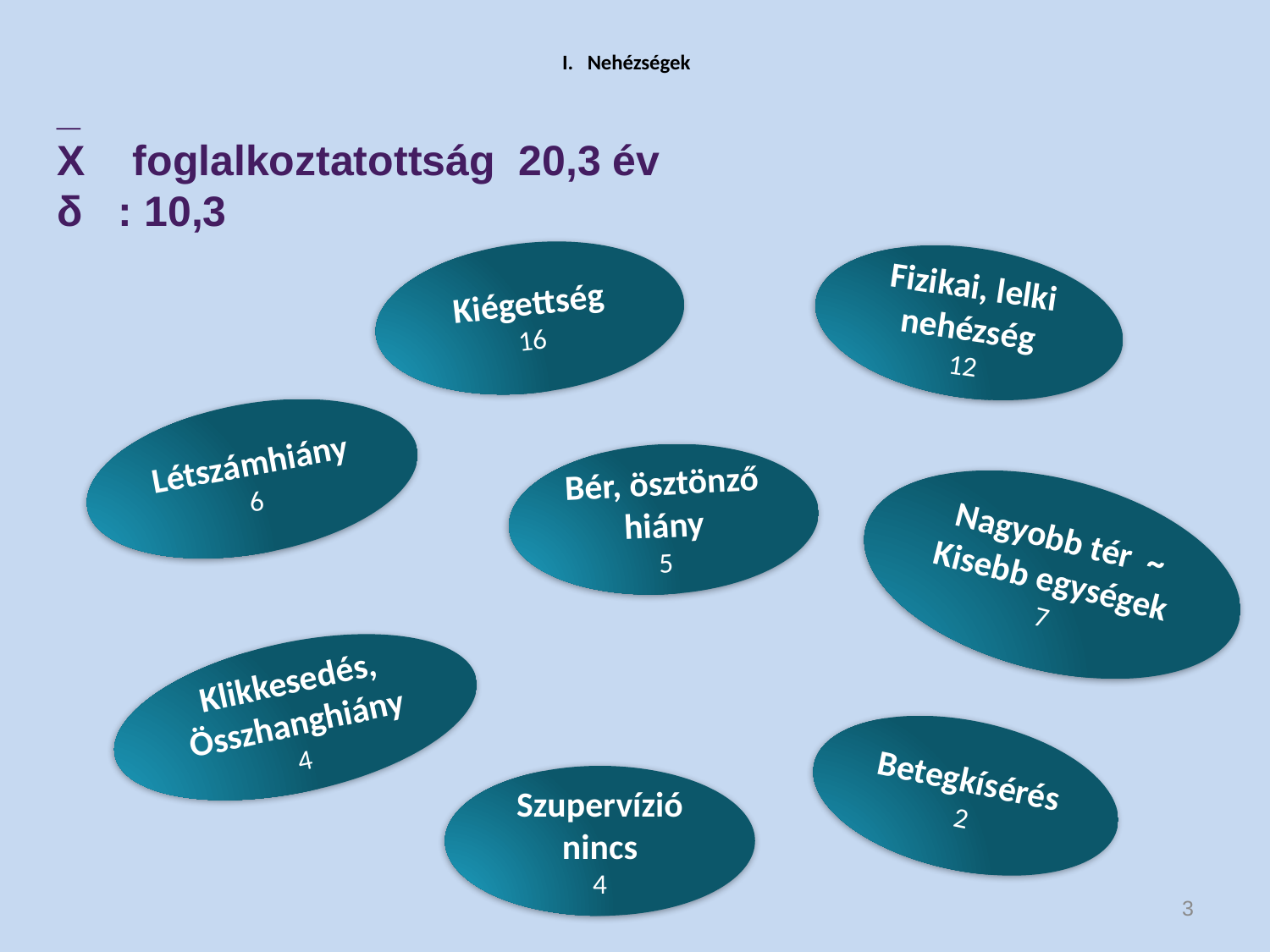

# I.   Nehézségek
_
X    foglalkoztatottság  20,3 év
δ   : 10,3
Kiégettség
16
Fizikai, lelki nehézség
12
Létszámhiány
6
Bér, ösztönző hiány
5
Nagyobb tér  ~
Kisebb egységek
7
Klikkesedés,
Összhanghiány
4
Betegkísérés
2
Szupervízió nincs
4
3